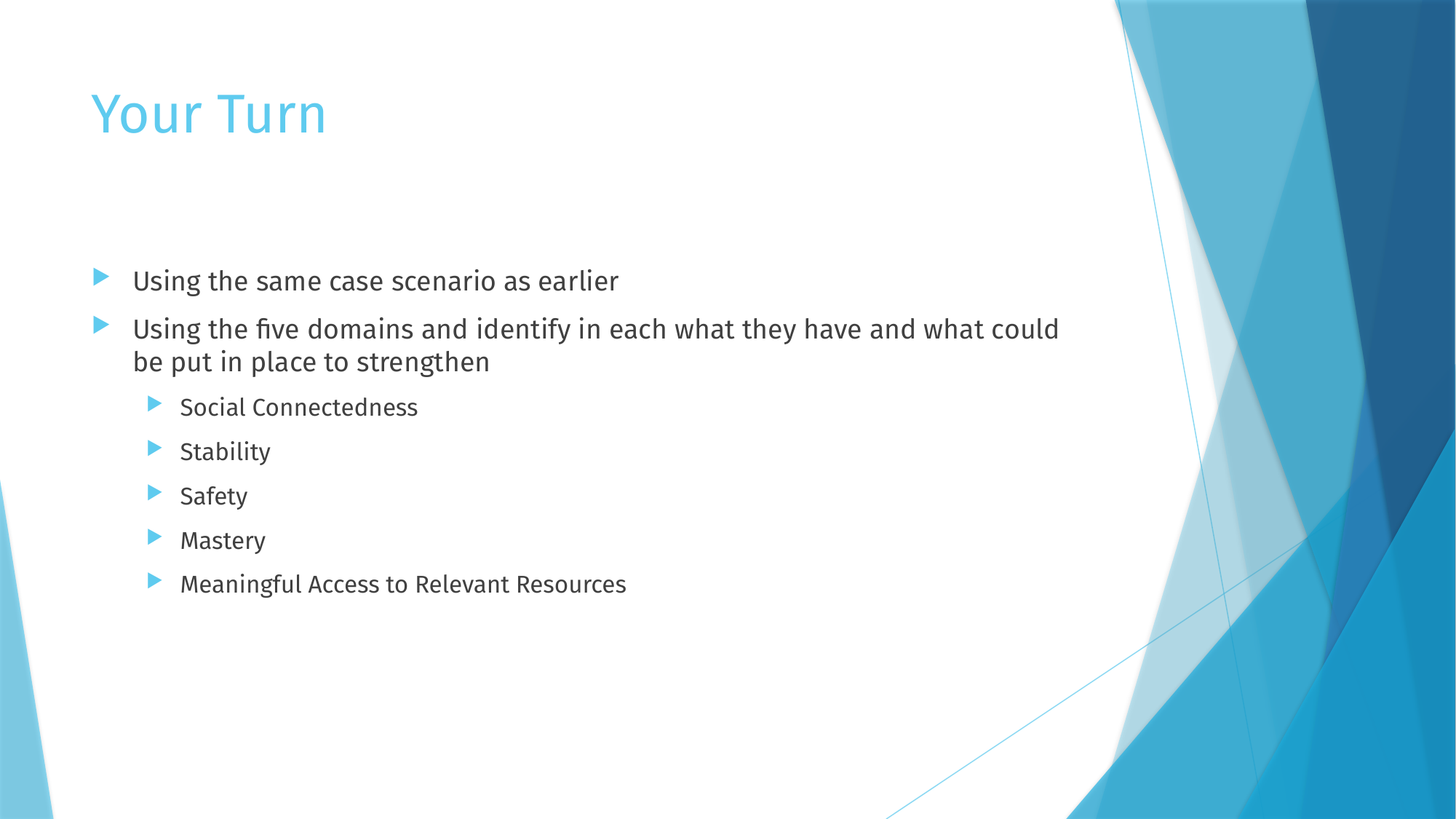

Your Turn
Using the same case scenario as earlier
Using the five domains and identify in each what they have and what could be put in place to strengthen
Social Connectedness
Stability
Safety
Mastery
Meaningful Access to Relevant Resources